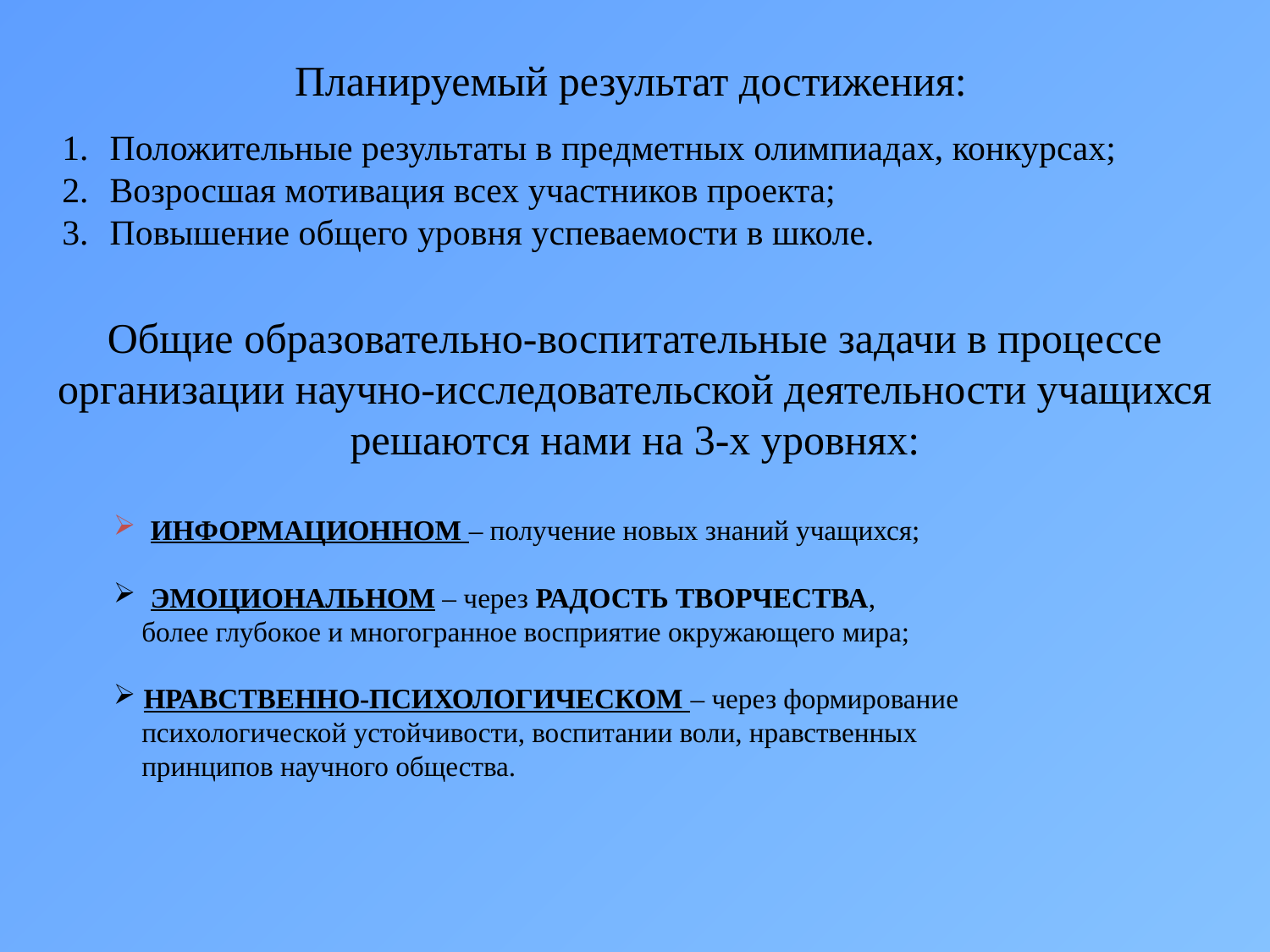

# Планируемый результат достижения:
Положительные результаты в предметных олимпиадах, конкурсах;
Возросшая мотивация всех участников проекта;
Повышение общего уровня успеваемости в школе.
Общие образовательно-воспитательные задачи в процессе организации научно-исследовательской деятельности учащихся решаются нами на 3-х уровнях:
 ИНФОРМАЦИОННОМ – получение новых знаний учащихся;

 ЭМОЦИОНАЛЬНОМ – через РАДОСТЬ ТВОРЧЕСТВА,
    более глубокое и многогранное восприятие окружающего мира;

НРАВСТВЕННО-ПСИХОЛОГИЧЕСКОМ – через формирование
    психологической устойчивости, воспитании воли, нравственных
    принципов научного общества.